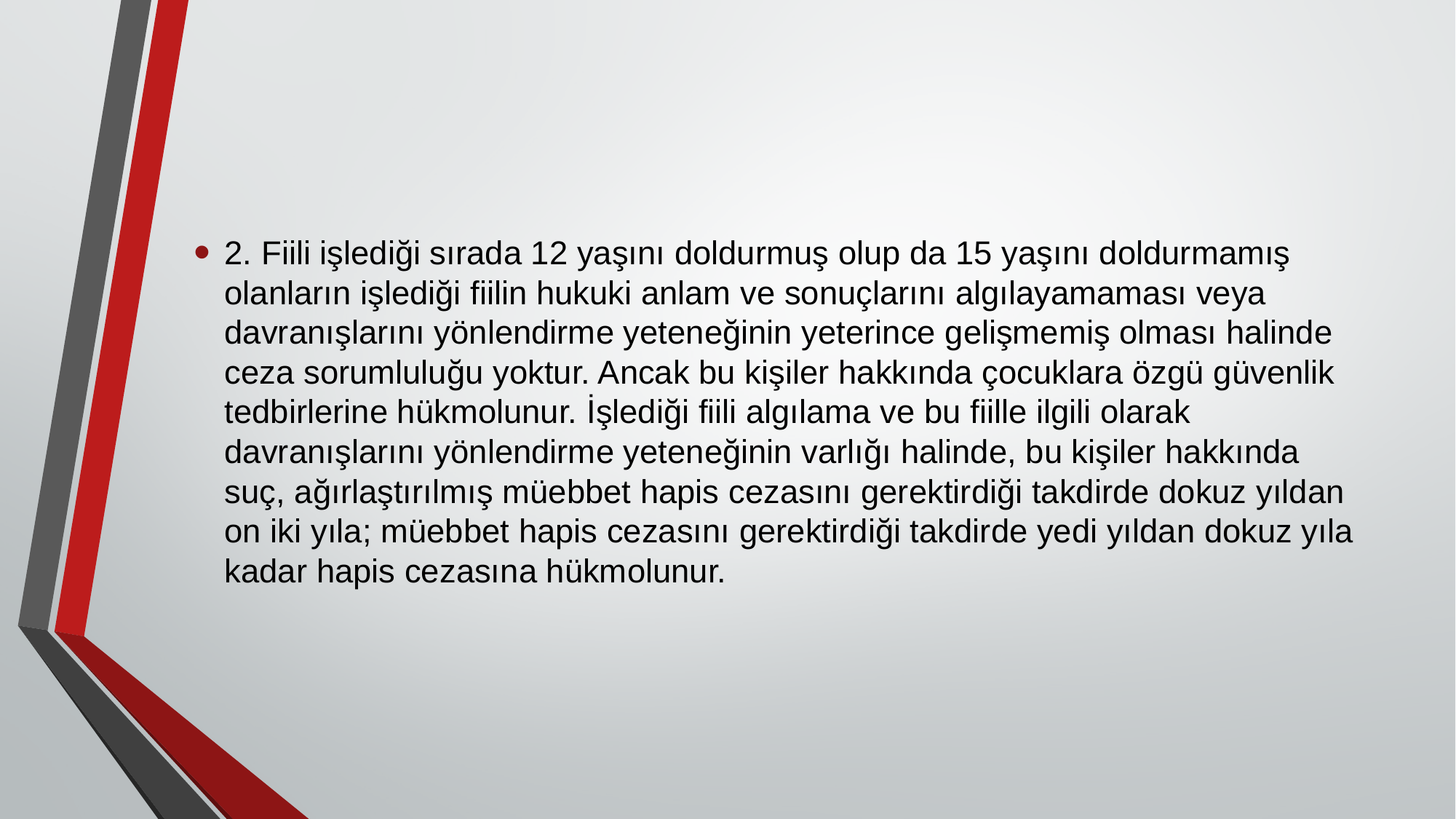

2. Fiili işlediği sırada 12 yaşını doldurmuş olup da 15 yaşını doldurmamış olanların işlediği fiilin hukuki anlam ve sonuçlarını algılayamaması veya davranışlarını yönlendirme yeteneğinin yeterince gelişmemiş olması halinde ceza sorumluluğu yoktur. Ancak bu kişiler hakkında çocuklara özgü güvenlik tedbirlerine hükmolunur. İşlediği fiili algılama ve bu fiille ilgili olarak davranışlarını yönlendirme yeteneğinin varlığı halinde, bu kişiler hakkında suç, ağırlaştırılmış müebbet hapis cezasını gerektirdiği takdirde dokuz yıldan on iki yıla; müebbet hapis cezasını gerektirdiği takdirde yedi yıldan dokuz yıla kadar hapis cezasına hükmolunur.